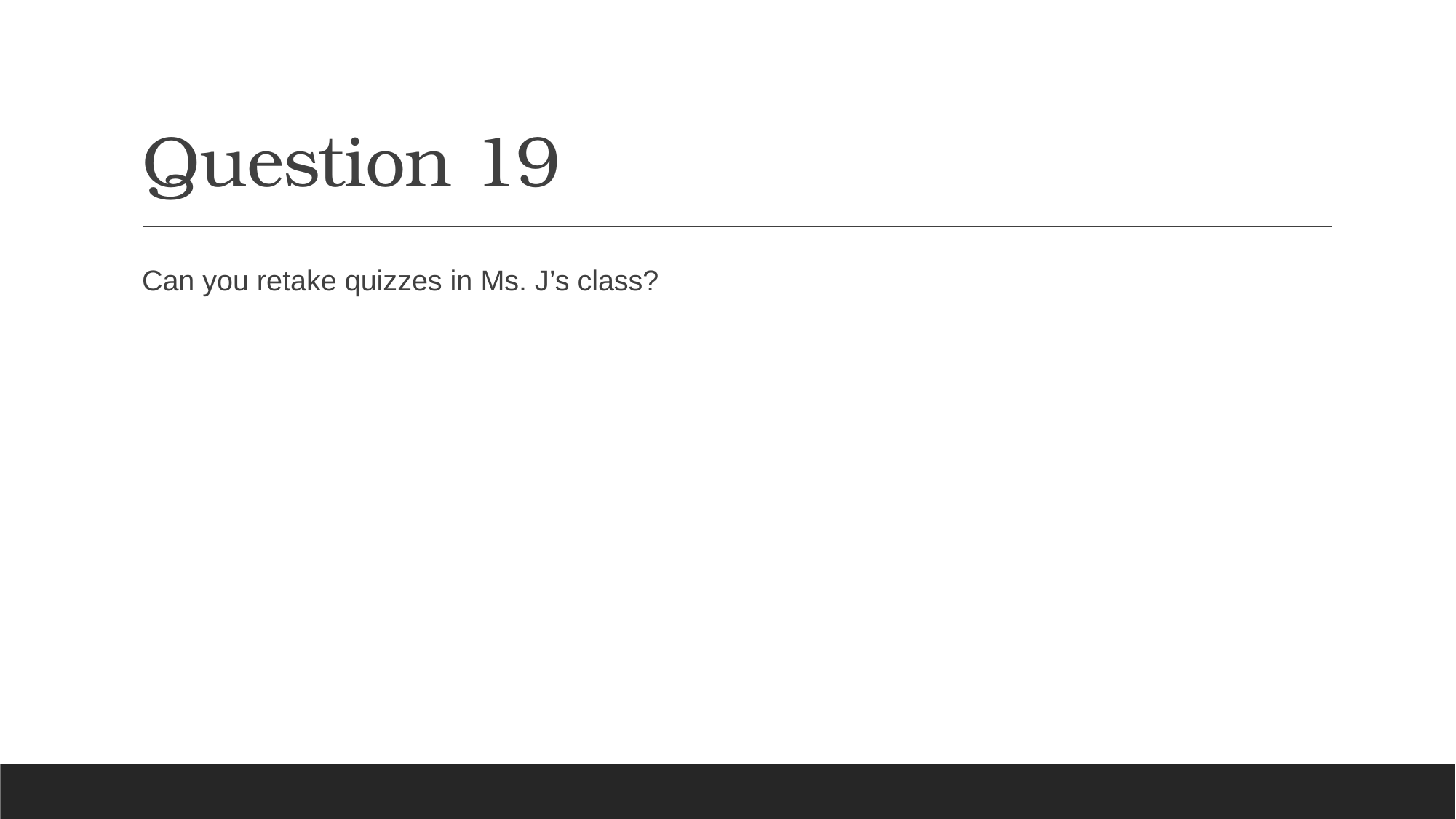

# Question 19
Can you retake quizzes in Ms. J’s class?